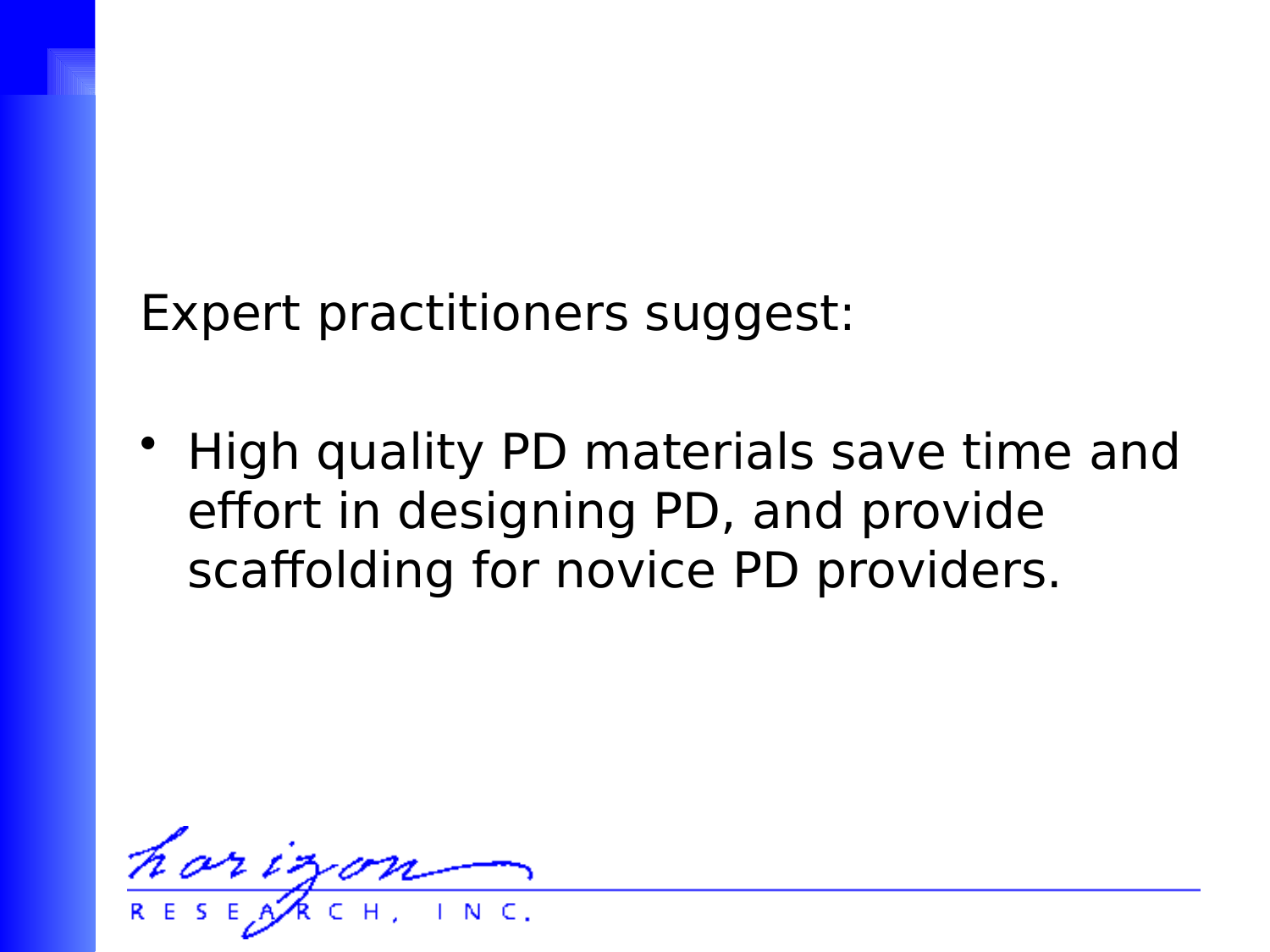

#
Expert practitioners suggest:

High quality PD materials save time and effort in designing PD, and provide scaffolding for novice PD providers.